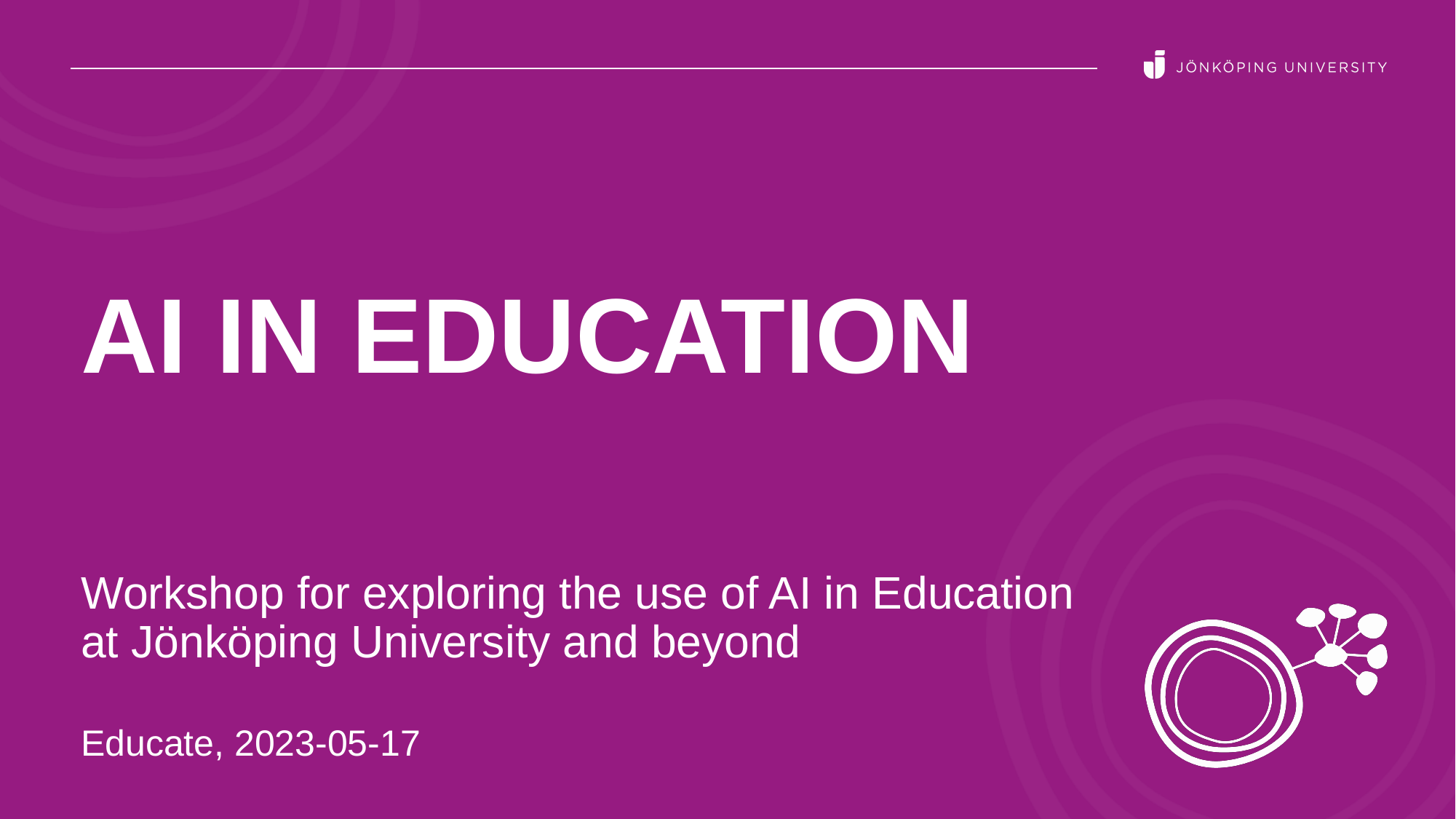

# AI IN EDUCATION
Workshop for exploring the use of AI in Education at Jönköping University and beyond
Educate, 2023-05-17